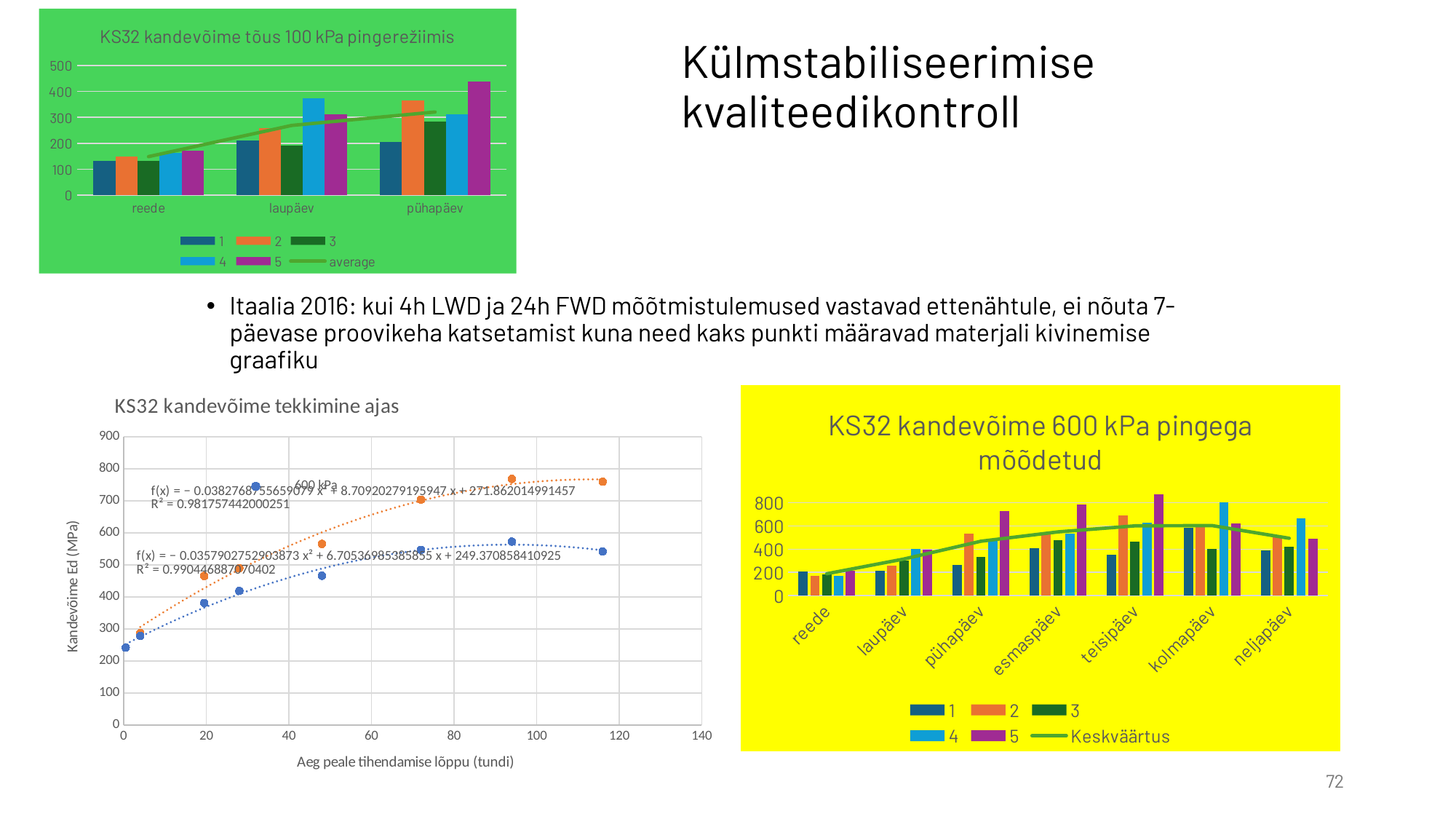

### Chart: KS32 kandevõime tõus 100 kPa pingerežiimis

| Category | 1 | 2 | 3 | 4 | 5 | average |
|---|---|---|---|---|---|---|
| reede | 131.0 | 148.0 | 131.0 | 162.0 | 170.0 | 148.4 |
| laupäev | 211.0 | 258.0 | 192.0 | 373.0 | 311.0 | 269.0 |
| pühapäev | 204.0 | 365.0 | 285.0 | 312.0 | 438.0 | 320.8 |
# Külmstabiliseerimise kvaliteedikontroll
Itaalia 2016: kui 4h LWD ja 24h FWD mõõtmistulemused vastavad ettenähtule, ei nõuta 7-päevase proovikeha katsetamist kuna need kaks punkti määravad materjali kivinemise graafiku

### Chart: KS32 kandevõime tekkimine ajas

| Category |  |  |
|---|---|---|

### Chart: KS32 kandevõime 600 kPa pingega mõõdetud

| Category | 1 | 2 | 3 | 4 | 5 | Keskväärtus |
|---|---|---|---|---|---|---|
| reede | 210.0 | 170.0 | 180.0 | 169.0 | 211.0 | 188.0 |
| laupäev | 216.0 | 256.0 | 303.0 | 403.0 | 398.0 | 315.2 |
| pühapäev | 265.0 | 537.0 | 333.0 | 479.0 | 729.0 | 468.6 |
| esmaspäev | 411.0 | 533.0 | 480.0 | 537.0 | 785.0 | 549.2 |
| teisipäev | 354.0 | 690.0 | 463.0 | 626.0 | 875.0 | 601.6 |
| kolmapäev | 583.6 | 604.7 | 403.5 | 804.5 | 622.9 | 603.84 |
| neljapäev | 387.0 | 507.0 | 420.0 | 667.0 | 491.0 | 494.4 |
72